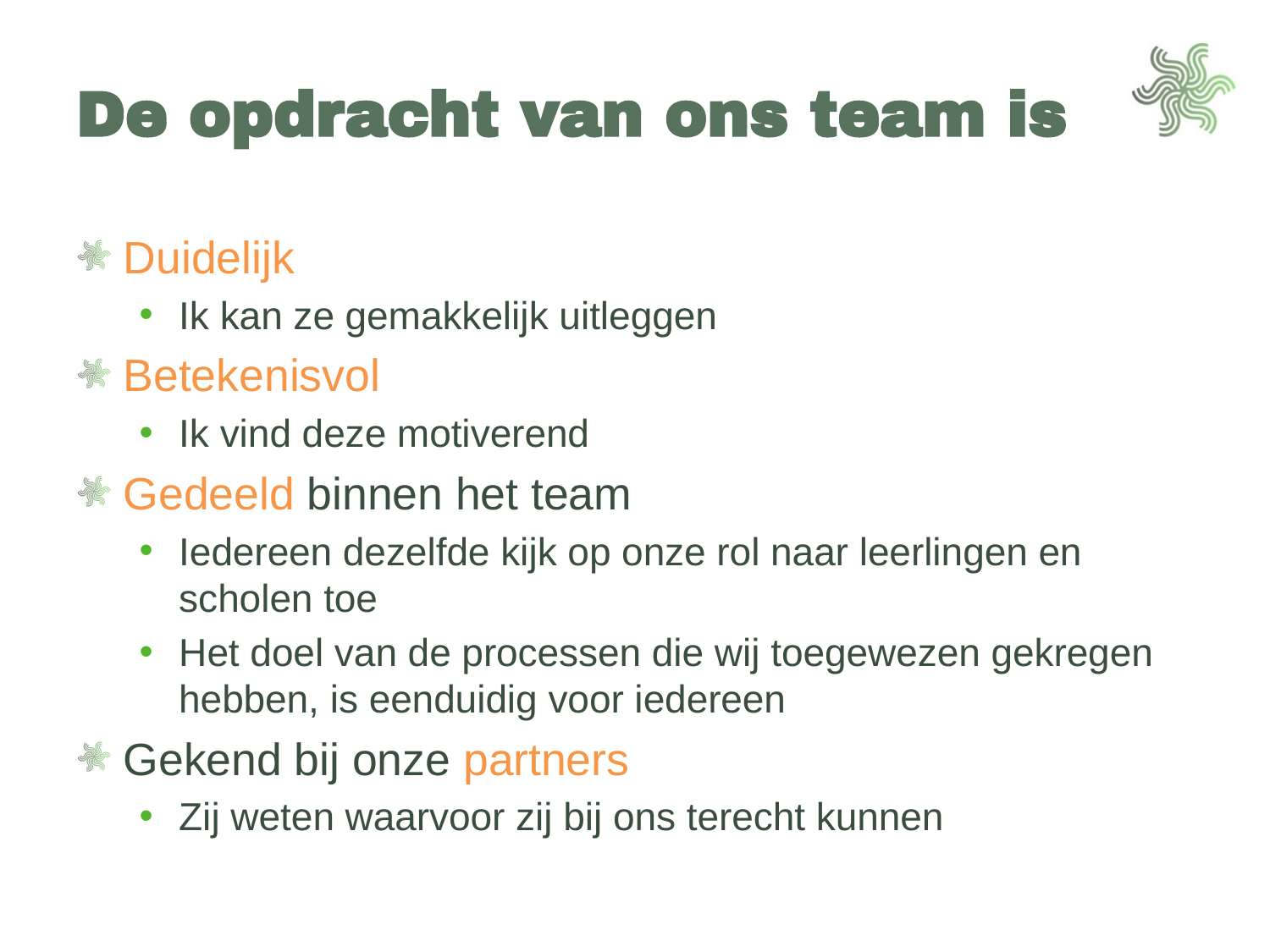

# De opdracht van ons team is
Duidelijk
Ik kan ze gemakkelijk uitleggen
Betekenisvol
Ik vind deze motiverend
Gedeeld binnen het team
Iedereen dezelfde kijk op onze rol naar leerlingen en scholen toe
Het doel van de processen die wij toegewezen gekregen hebben, is eenduidig voor iedereen
Gekend bij onze partners
Zij weten waarvoor zij bij ons terecht kunnen